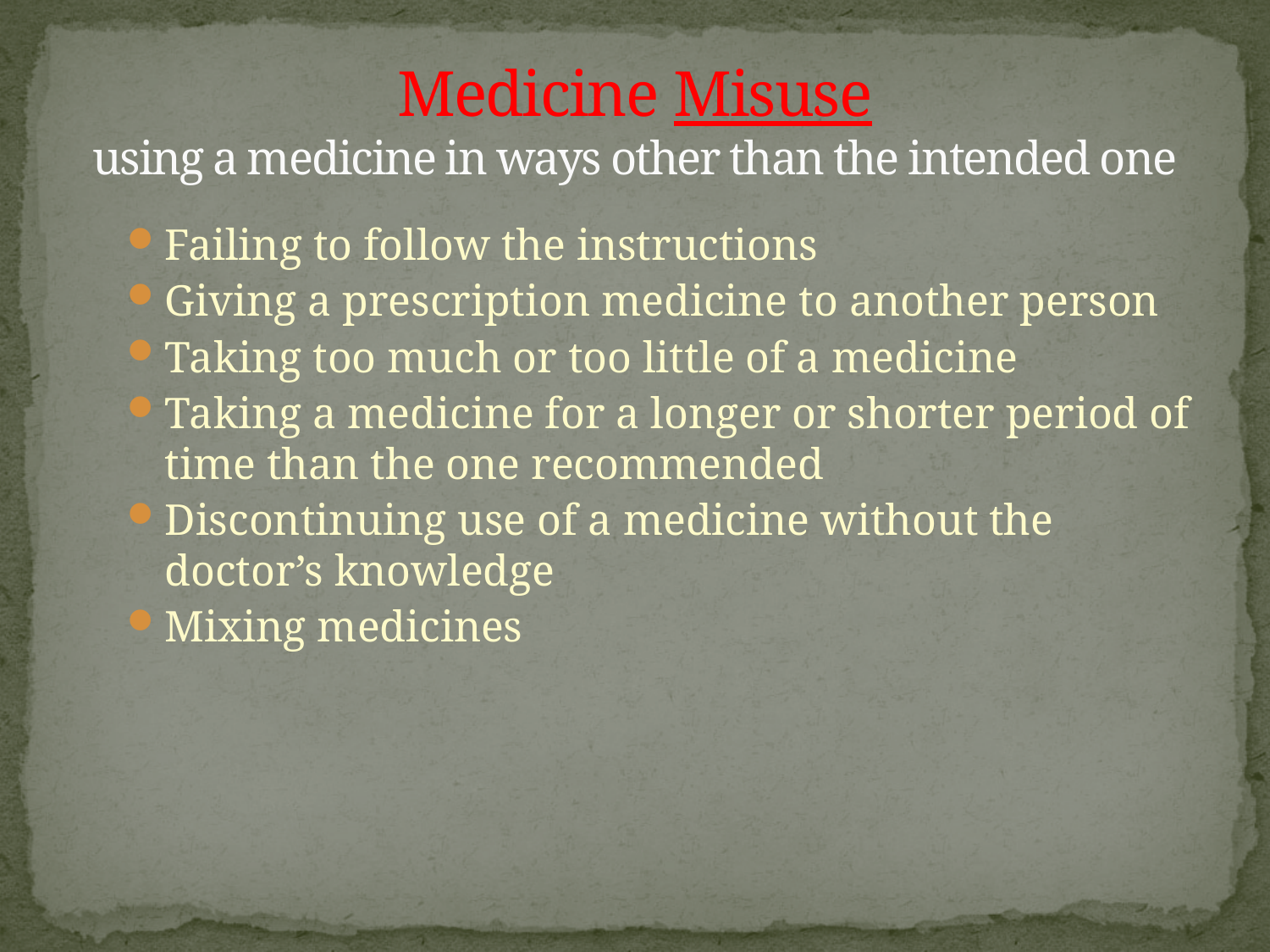

# Medicine Misuse using a medicine in ways other than the intended one
Failing to follow the instructions
Giving a prescription medicine to another person
Taking too much or too little of a medicine
Taking a medicine for a longer or shorter period of time than the one recommended
Discontinuing use of a medicine without the doctor’s knowledge
Mixing medicines